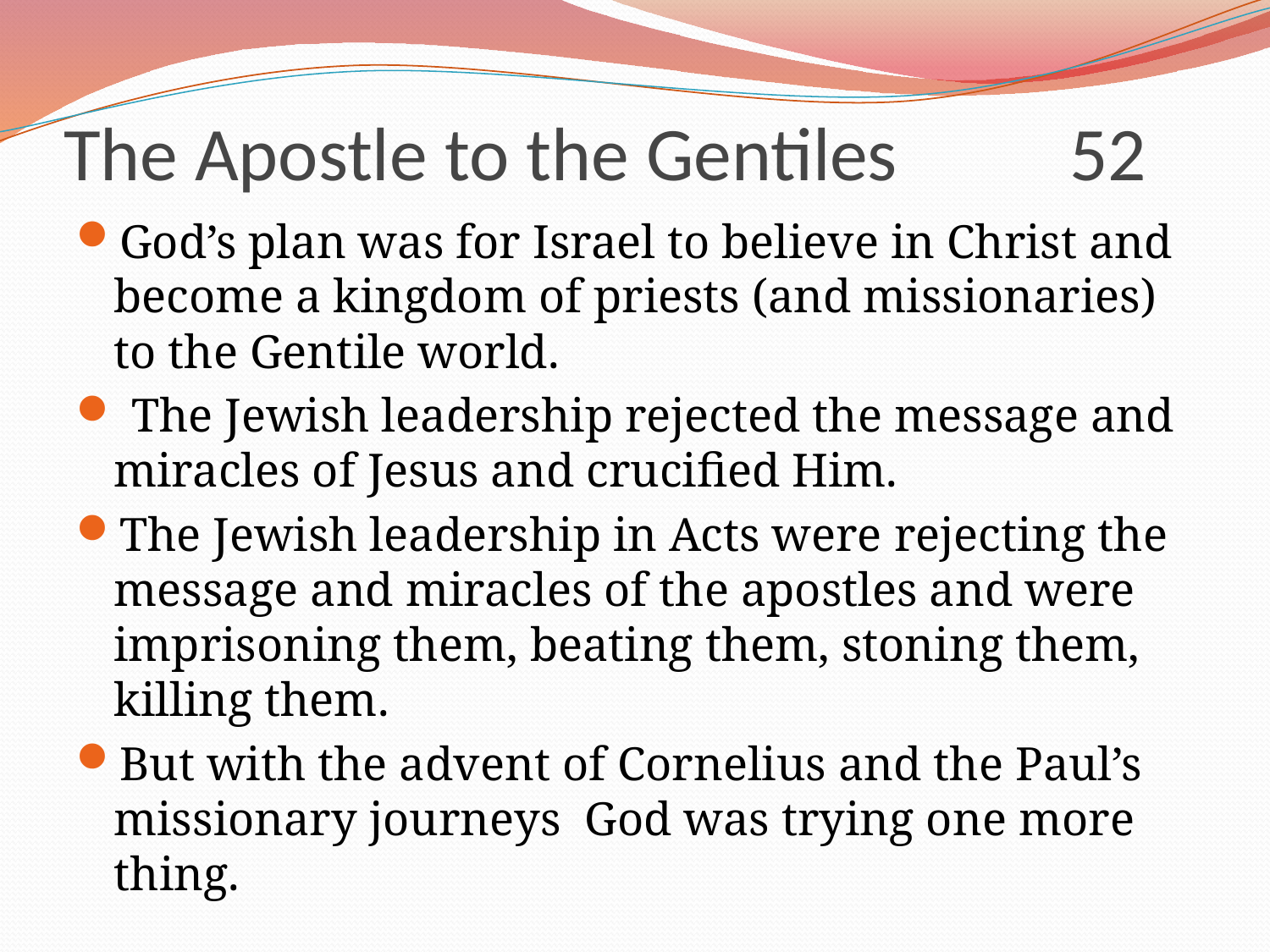

# The Apostle to the Gentiles          52
God’s plan was for Israel to believe in Christ and become a kingdom of priests (and missionaries) to the Gentile world.
 The Jewish leadership rejected the message and miracles of Jesus and crucified Him.
The Jewish leadership in Acts were rejecting the  message and miracles of the apostles and were imprisoning them, beating them, stoning them, killing them.
But with the advent of Cornelius and the Paul’s missionary journeys  God was trying one more thing.